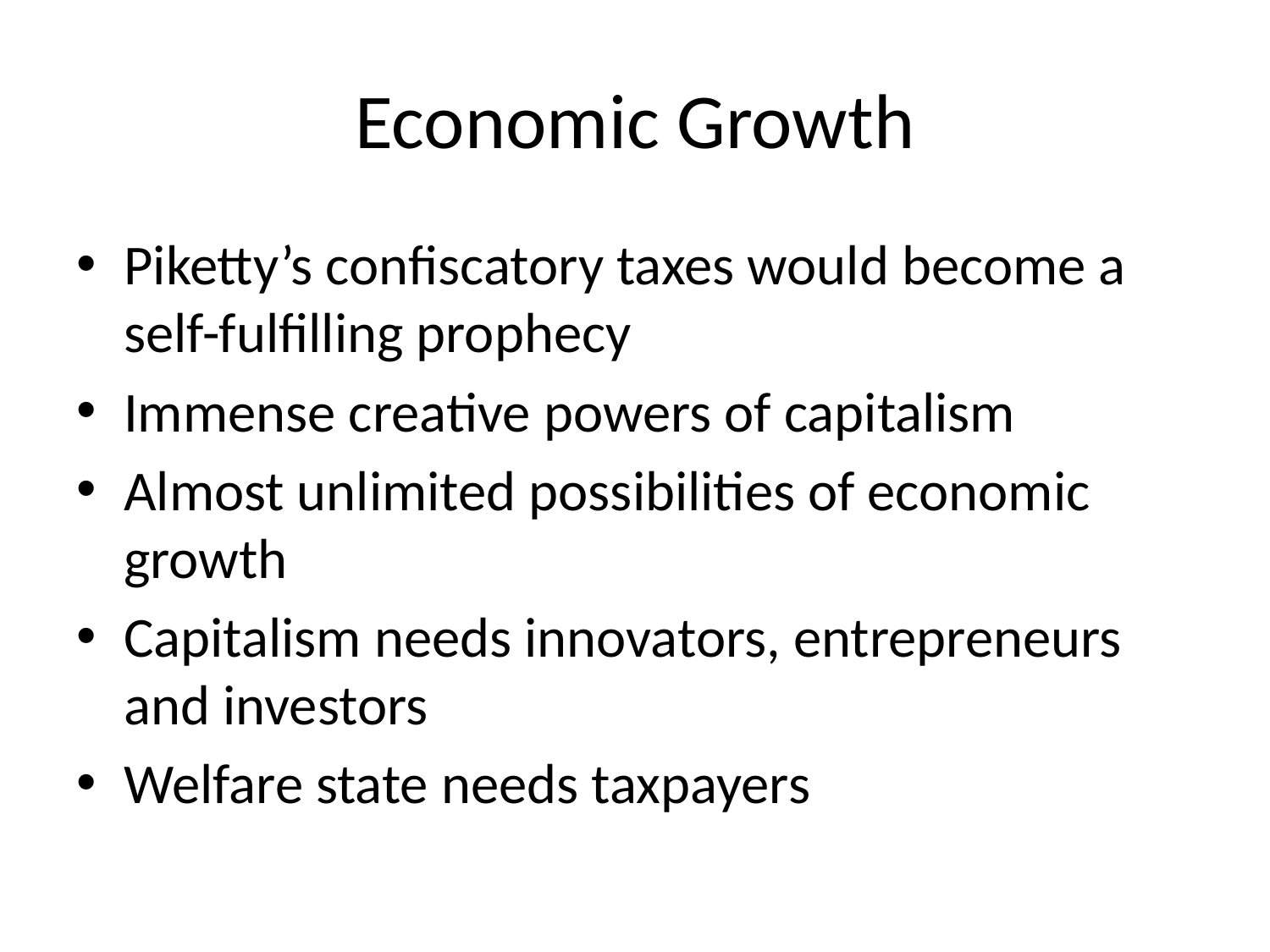

# Economic Growth
Piketty’s confiscatory taxes would become a self-fulfilling prophecy
Immense creative powers of capitalism
Almost unlimited possibilities of economic growth
Capitalism needs innovators, entrepreneurs and investors
Welfare state needs taxpayers